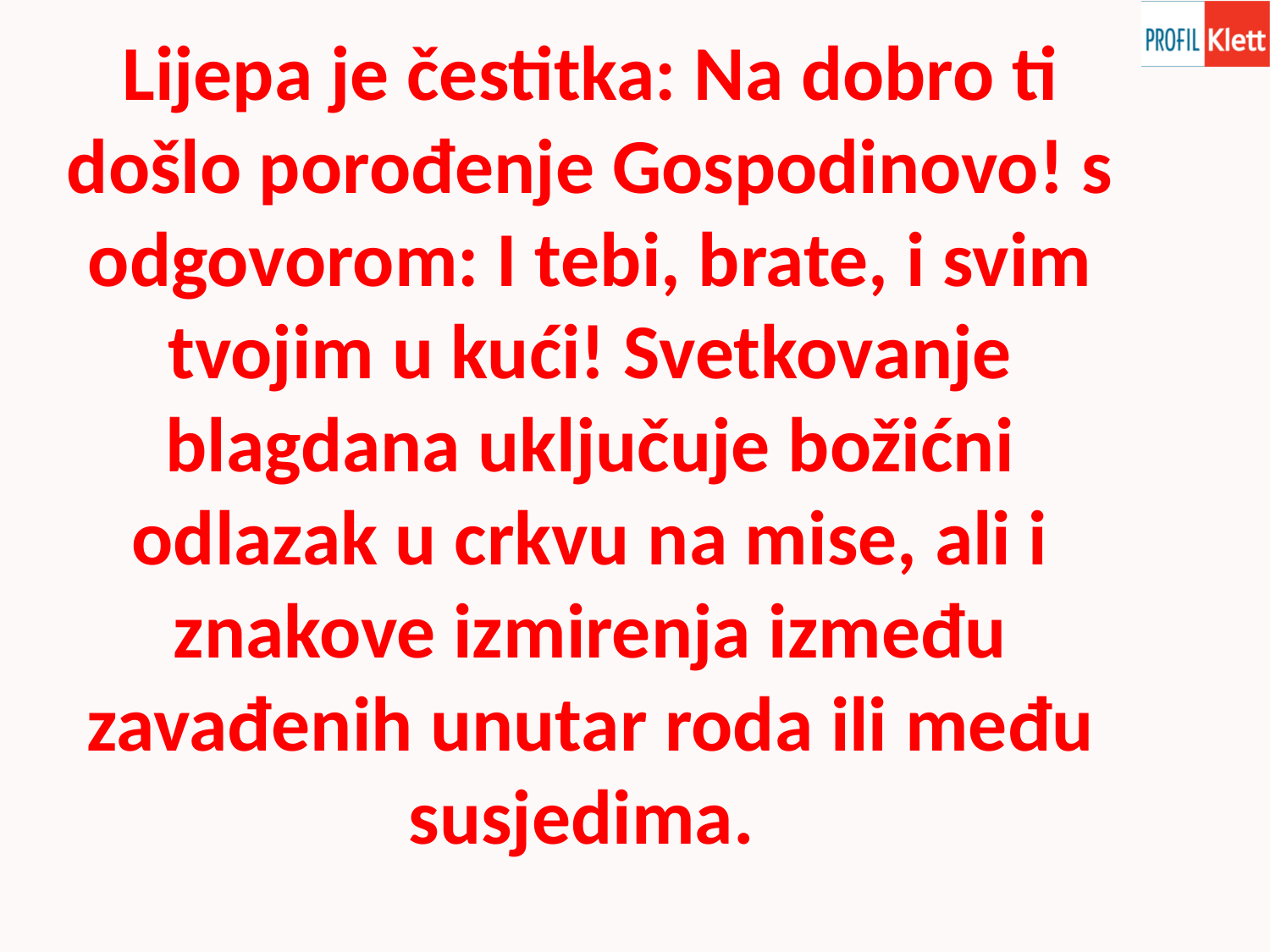

Lijepa je čestitka: Na dobro ti došlo porođenje Gospodinovo! s odgovorom: I tebi, brate, i svim tvojim u kući! Svetkovanje blagdana uključuje božićni odlazak u crkvu na mise, ali i znakove izmirenja između zavađenih unutar roda ili među susjedima.